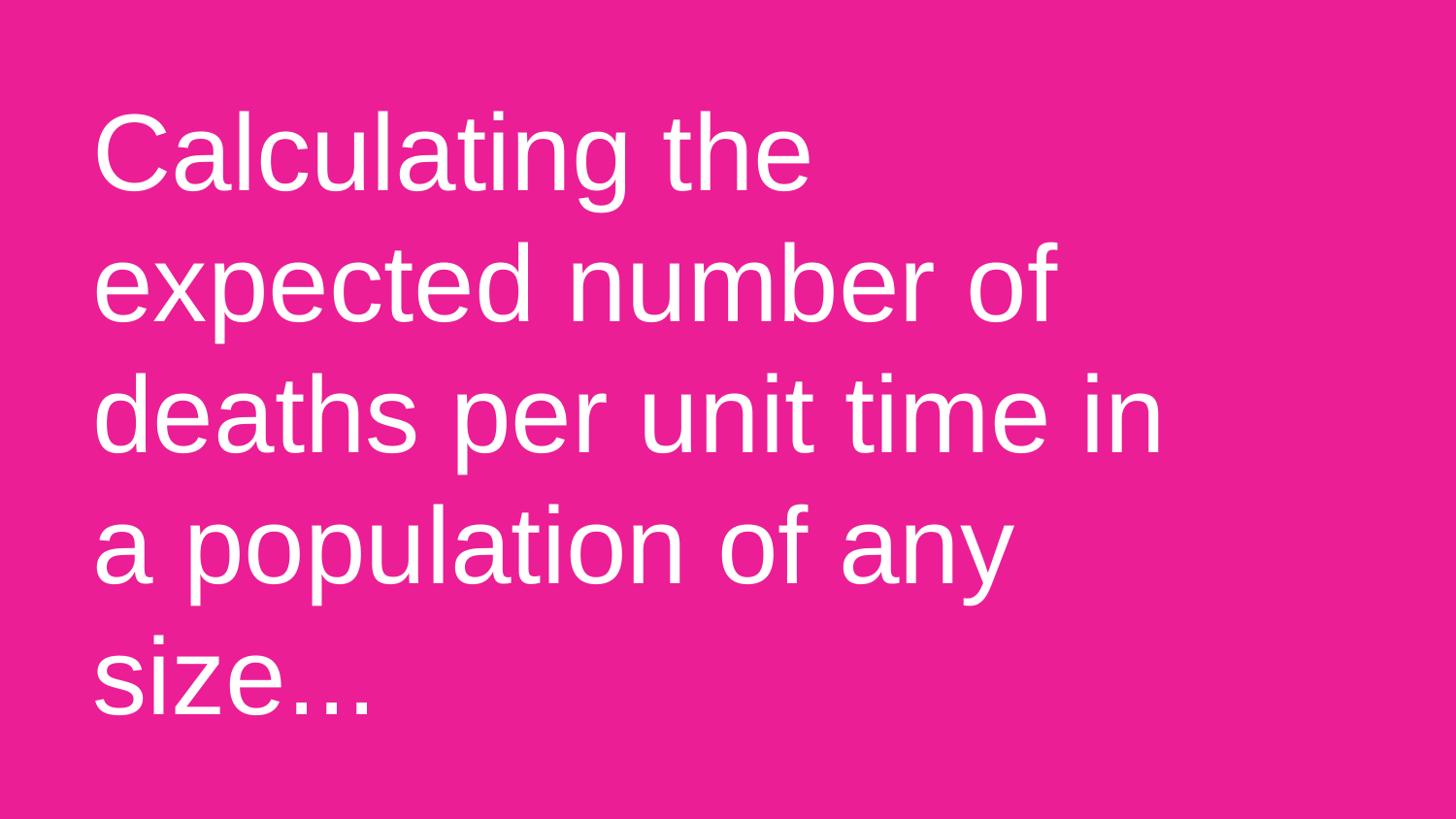

# Calculating the expected number of deaths per unit time in a population of any size...